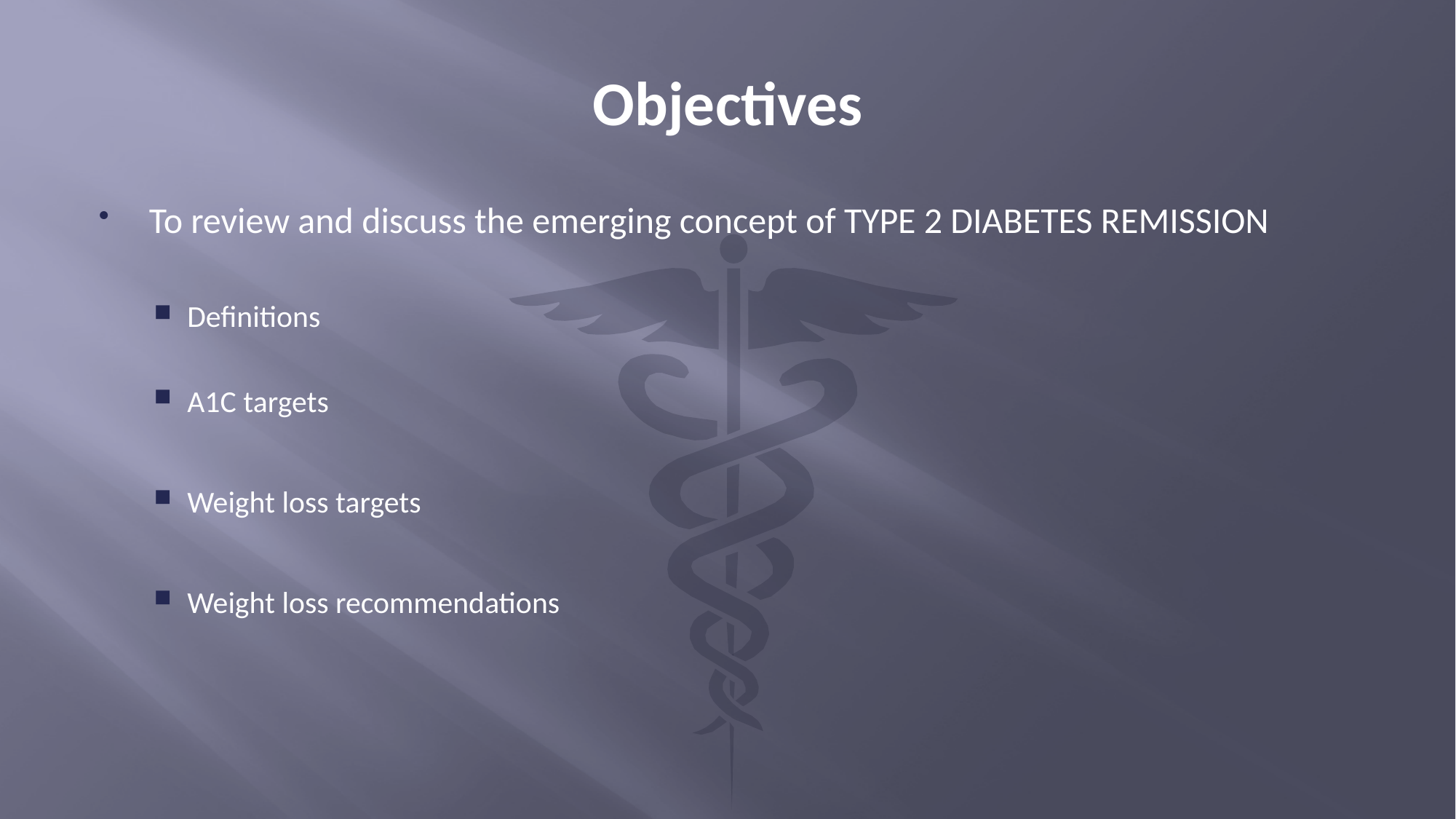

# Objectives
To review and discuss the emerging concept of TYPE 2 DIABETES REMISSION

Definitions

A1C targets

Weight loss targets

Weight loss recommendations